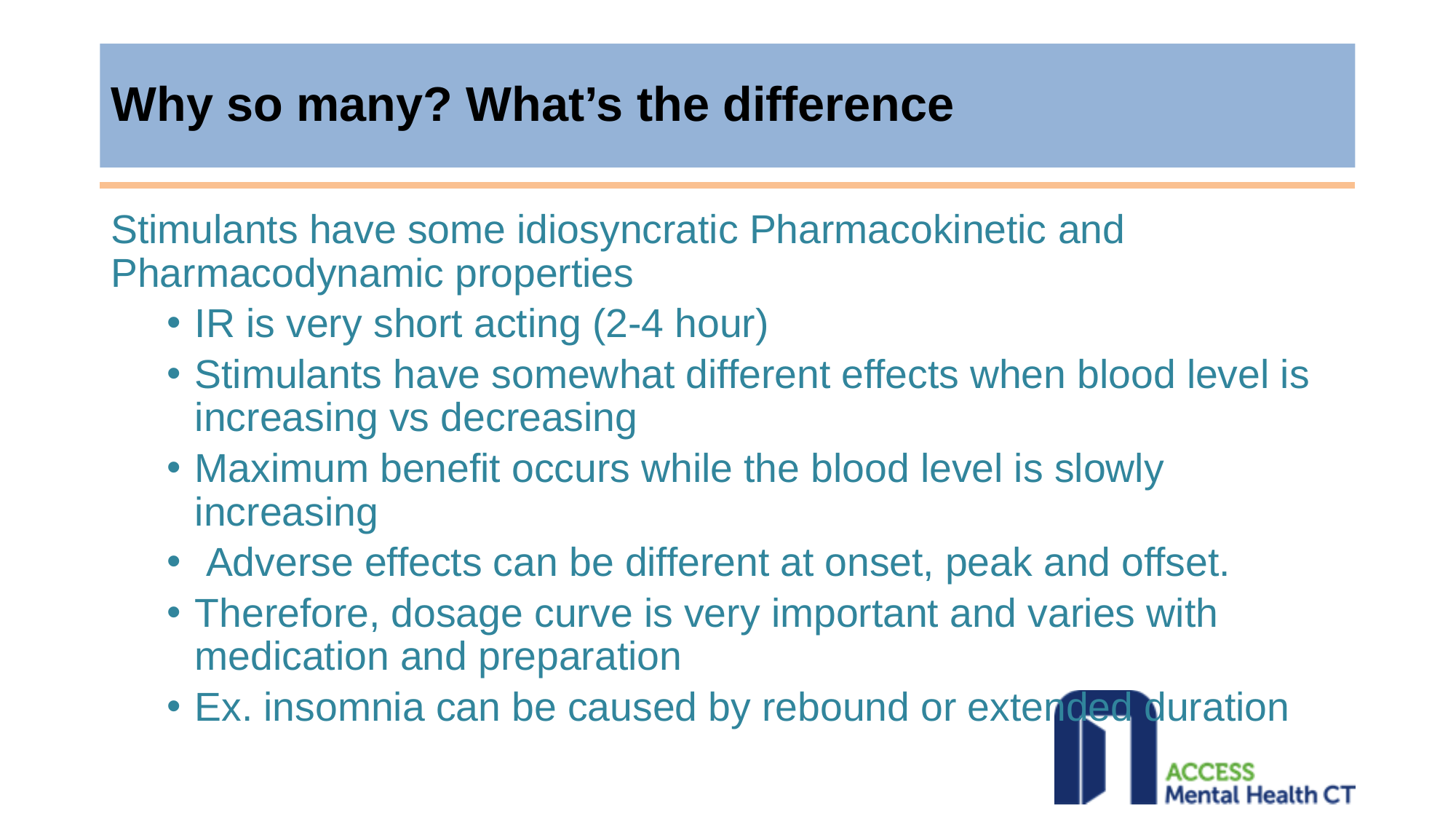

# Why so many? What’s the difference
Stimulants have some idiosyncratic Pharmacokinetic and Pharmacodynamic properties
IR is very short acting (2-4 hour)
Stimulants have somewhat different effects when blood level is increasing vs decreasing
Maximum benefit occurs while the blood level is slowly increasing
 Adverse effects can be different at onset, peak and offset.
Therefore, dosage curve is very important and varies with medication and preparation
Ex. insomnia can be caused by rebound or extended duration